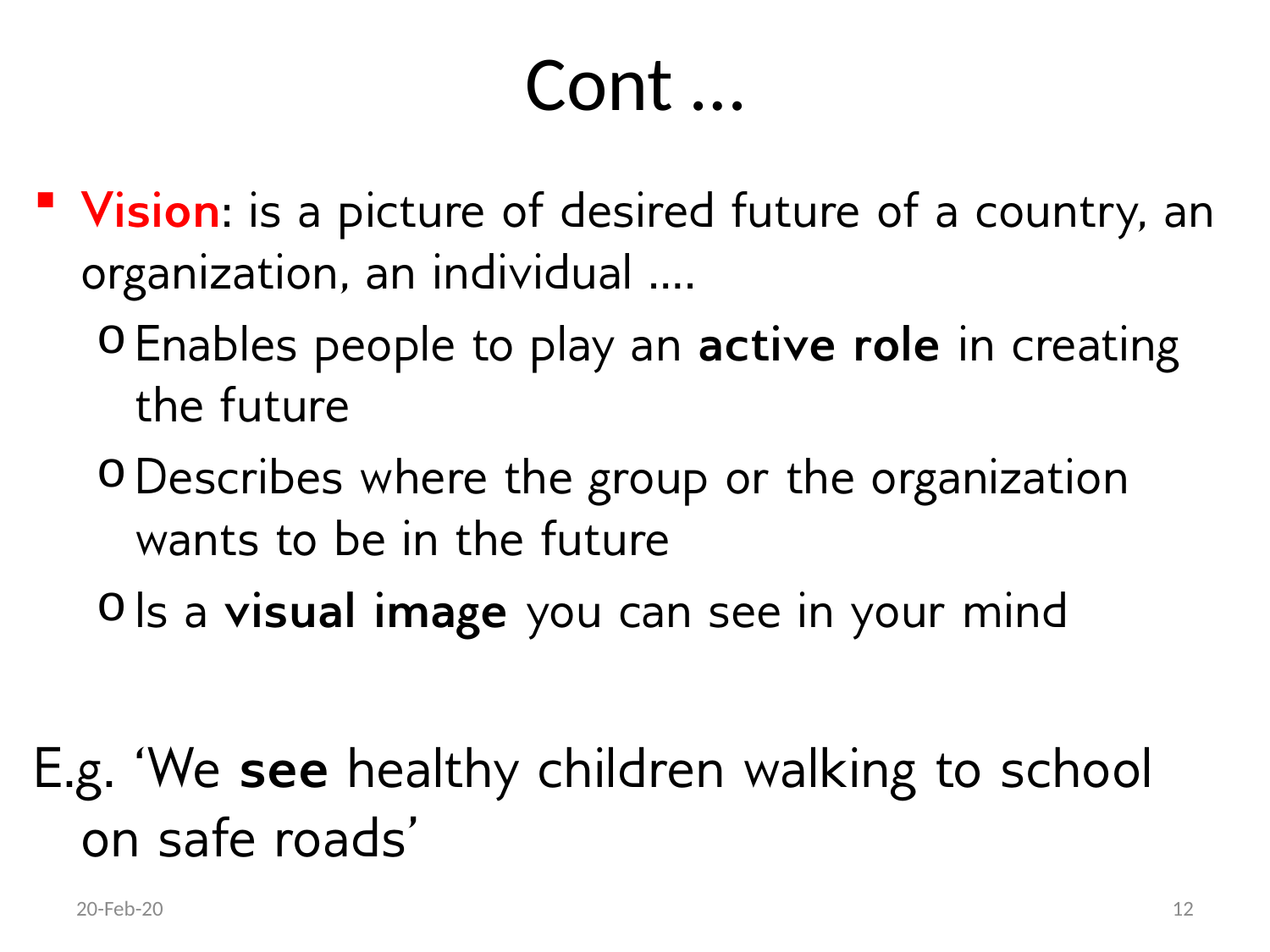

# Cont …
Vision: is a picture of desired future of a country, an organization, an individual ….
Enables people to play an active role in creating the future
Describes where the group or the organization wants to be in the future
Is a visual image you can see in your mind

E.g. ‘We see healthy children walking to school on safe roads’
20-Feb-20
12